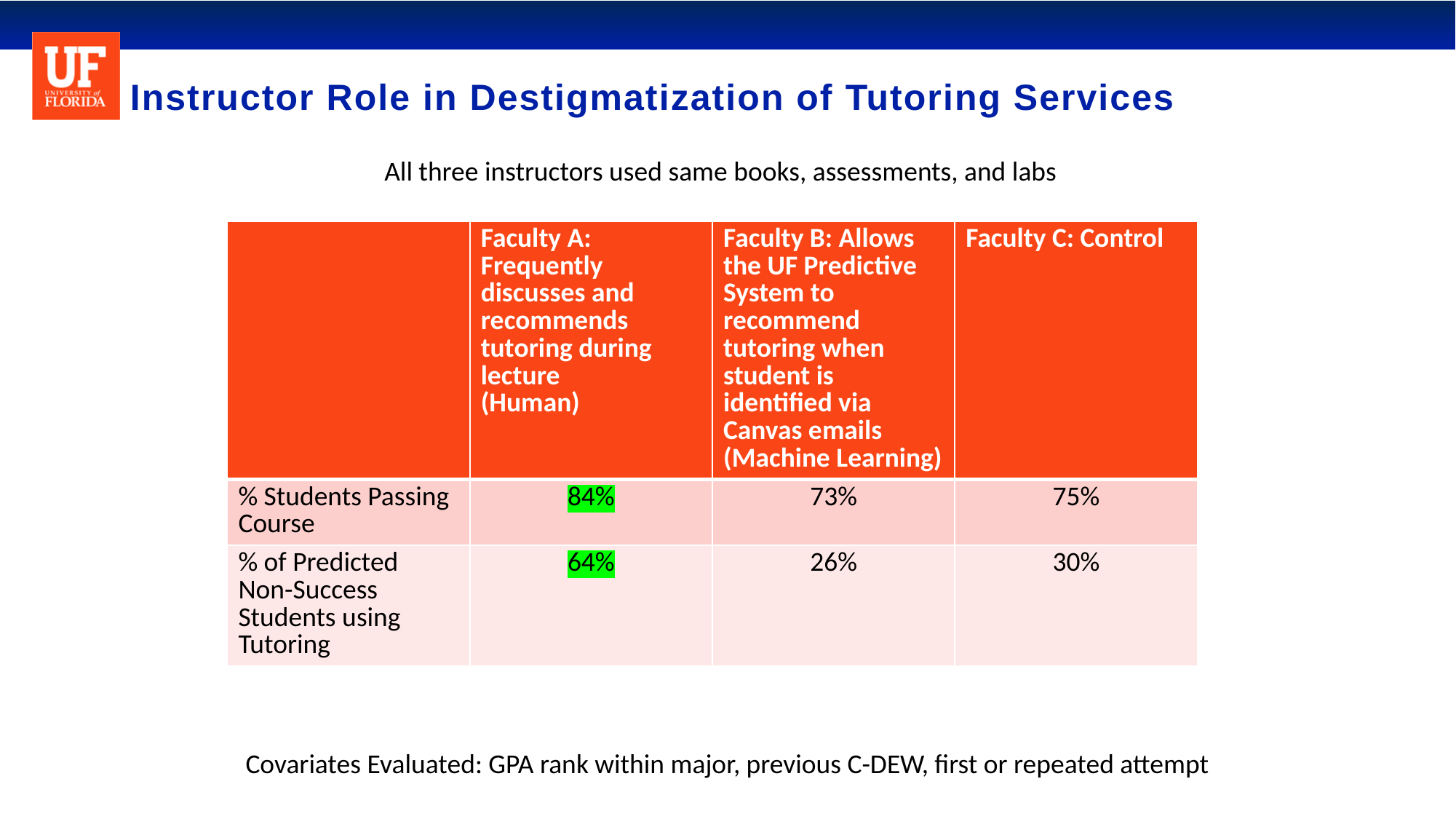

# Instructor Role in Destigmatization of Tutoring Services
All three instructors used same books, assessments, and labs
|  | Faculty A: Frequently discusses and recommends tutoring during lecture (Human) | Faculty B: Allows the UF Predictive System to recommend tutoring when student is identified via Canvas emails (Machine Learning) | Faculty C: Control |
| --- | --- | --- | --- |
| % Students Passing Course | 84% | 73% | 75% |
| % of Predicted Non-Success Students using Tutoring | 64% | 26% | 30% |
Covariates Evaluated: GPA rank within major, previous C-DEW, first or repeated attempt